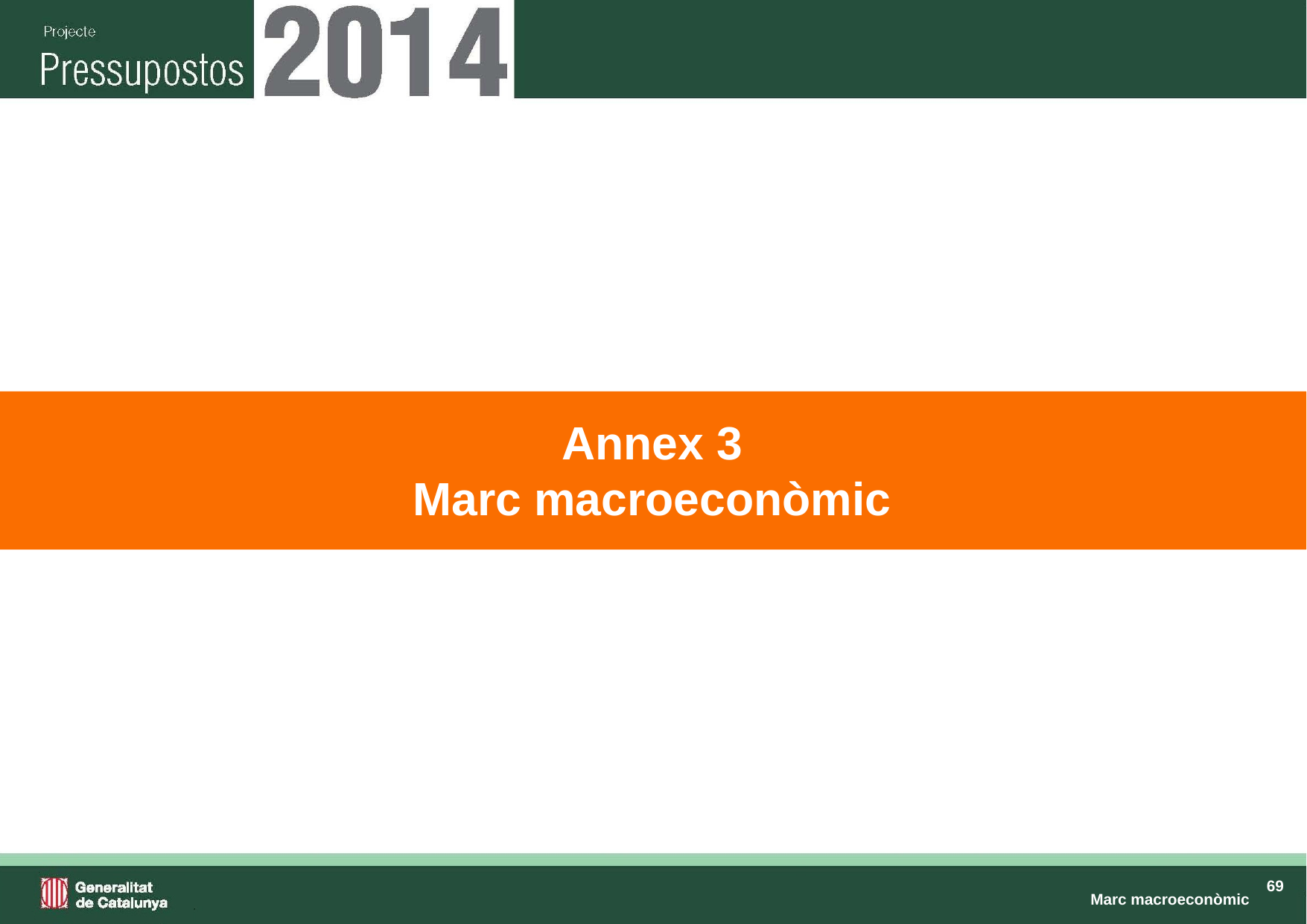

# Annex 3 Marc macroeconòmic
Marc macroeconòmic